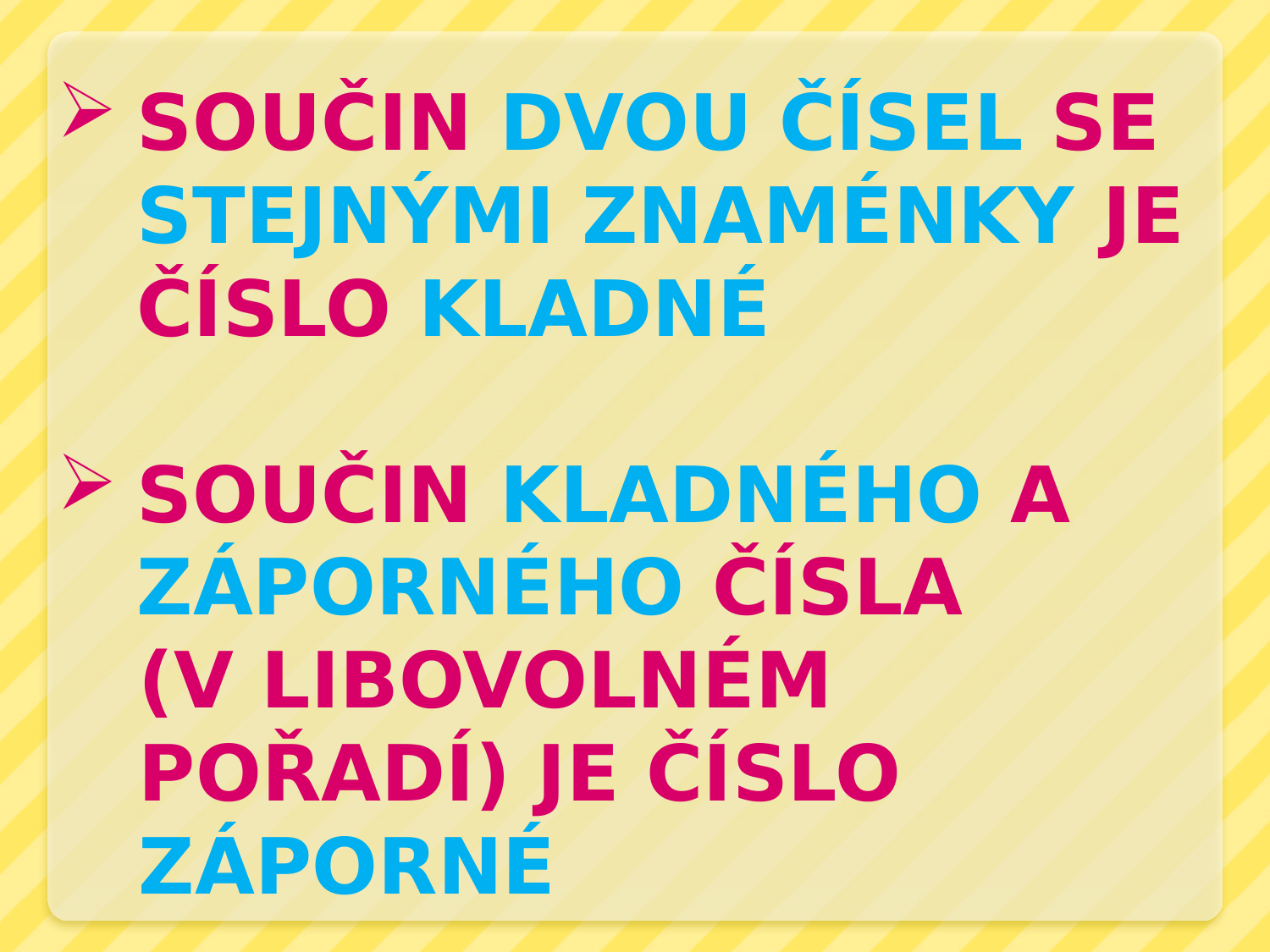

Součin dvou čísel se stejnými znaménky je číslo kladné

Součin kladného a záporného čísla
   (v libovolném
   pořadí) je číslo
   záporné